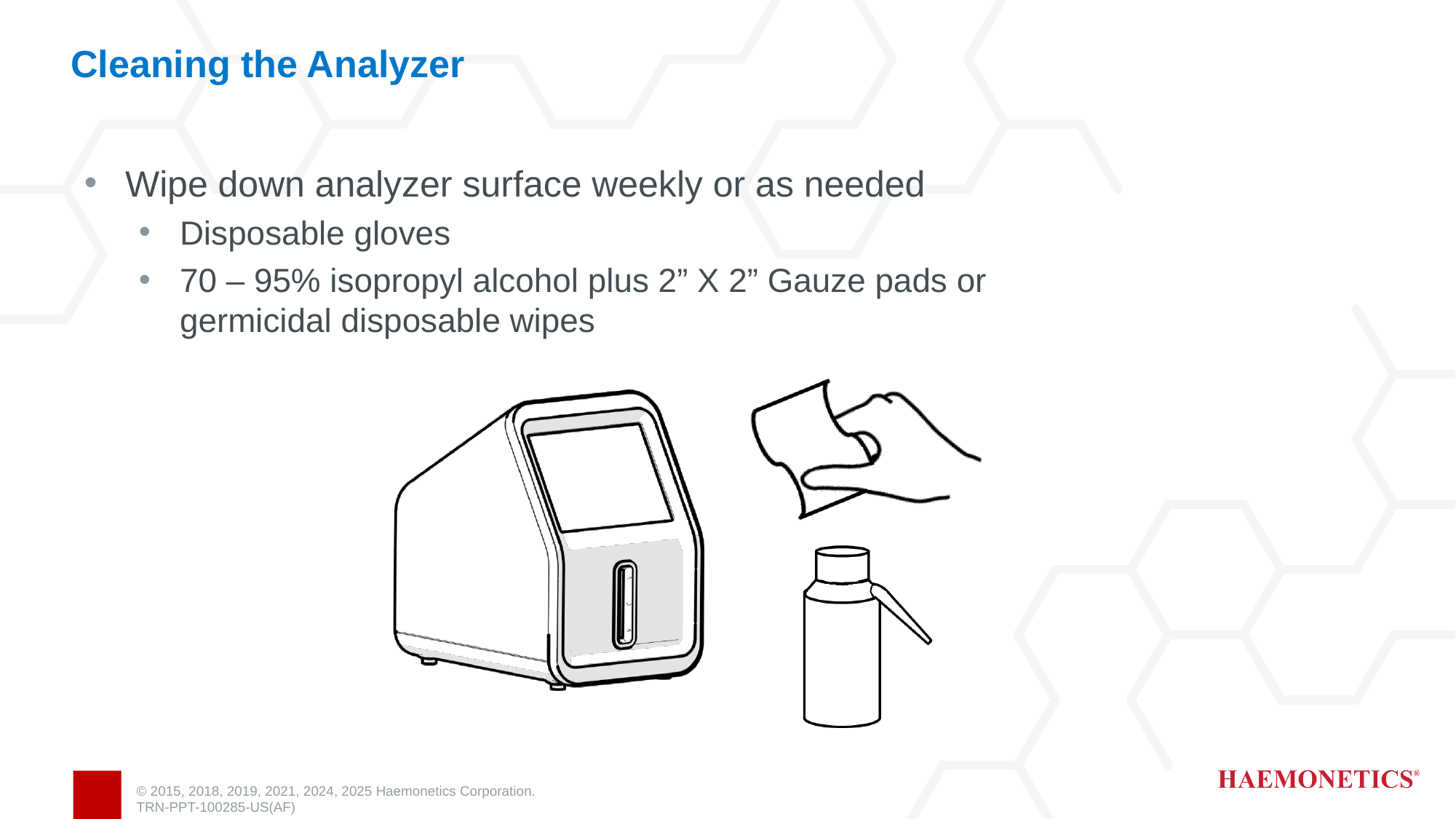

# Cleaning the Analyzer
Wipe down analyzer surface weekly or as needed
Disposable gloves
70 – 95% isopropyl alcohol plus 2” X 2” Gauze pads or germicidal disposable wipes